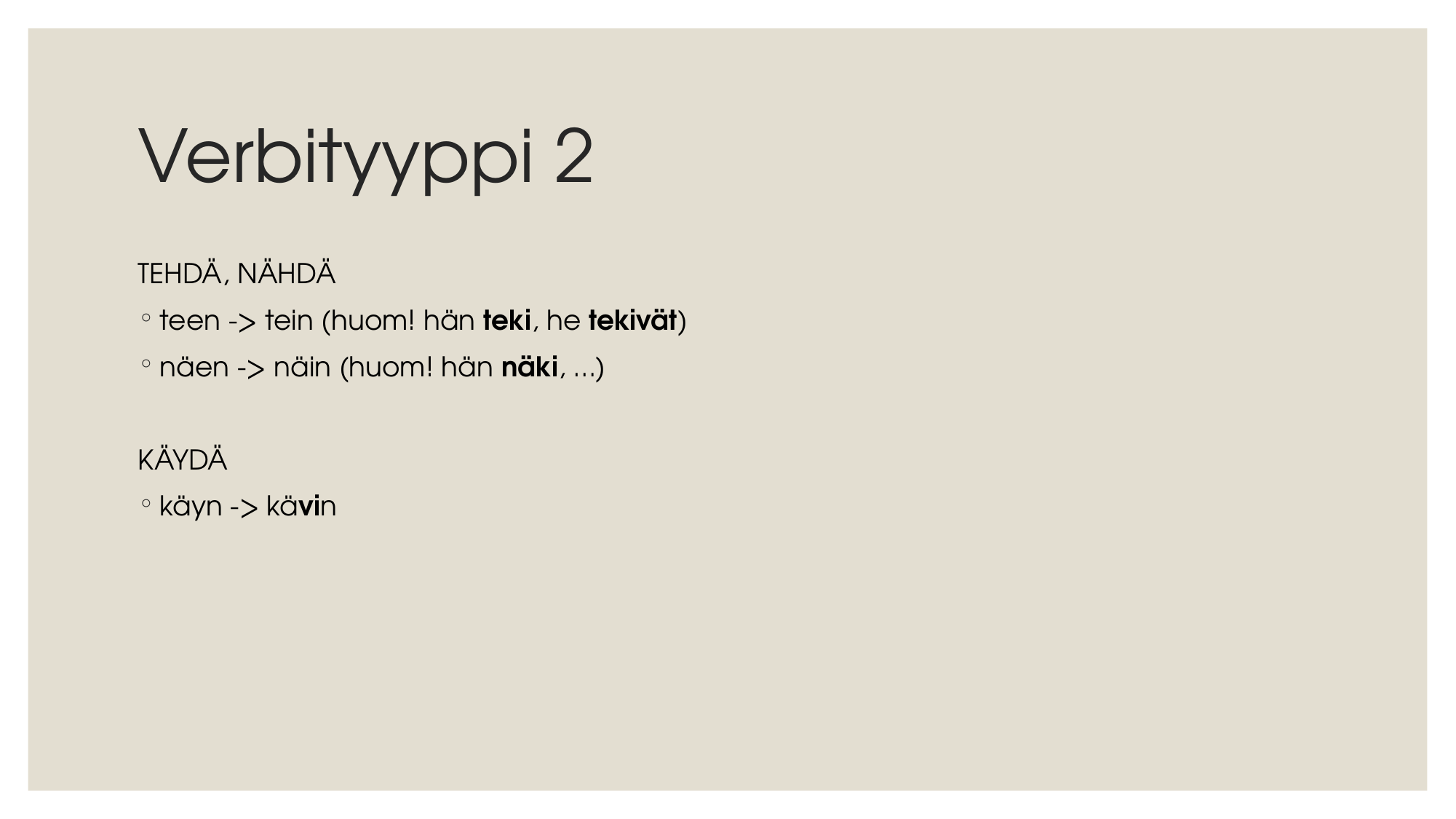

# Verbityyppi 2
TEHDÄ, NÄHDÄ
teen -> tein (huom! hän teki, he tekivät)
näen -> näin (huom! hän näki, …)

KÄYDÄ
käyn -> kävin